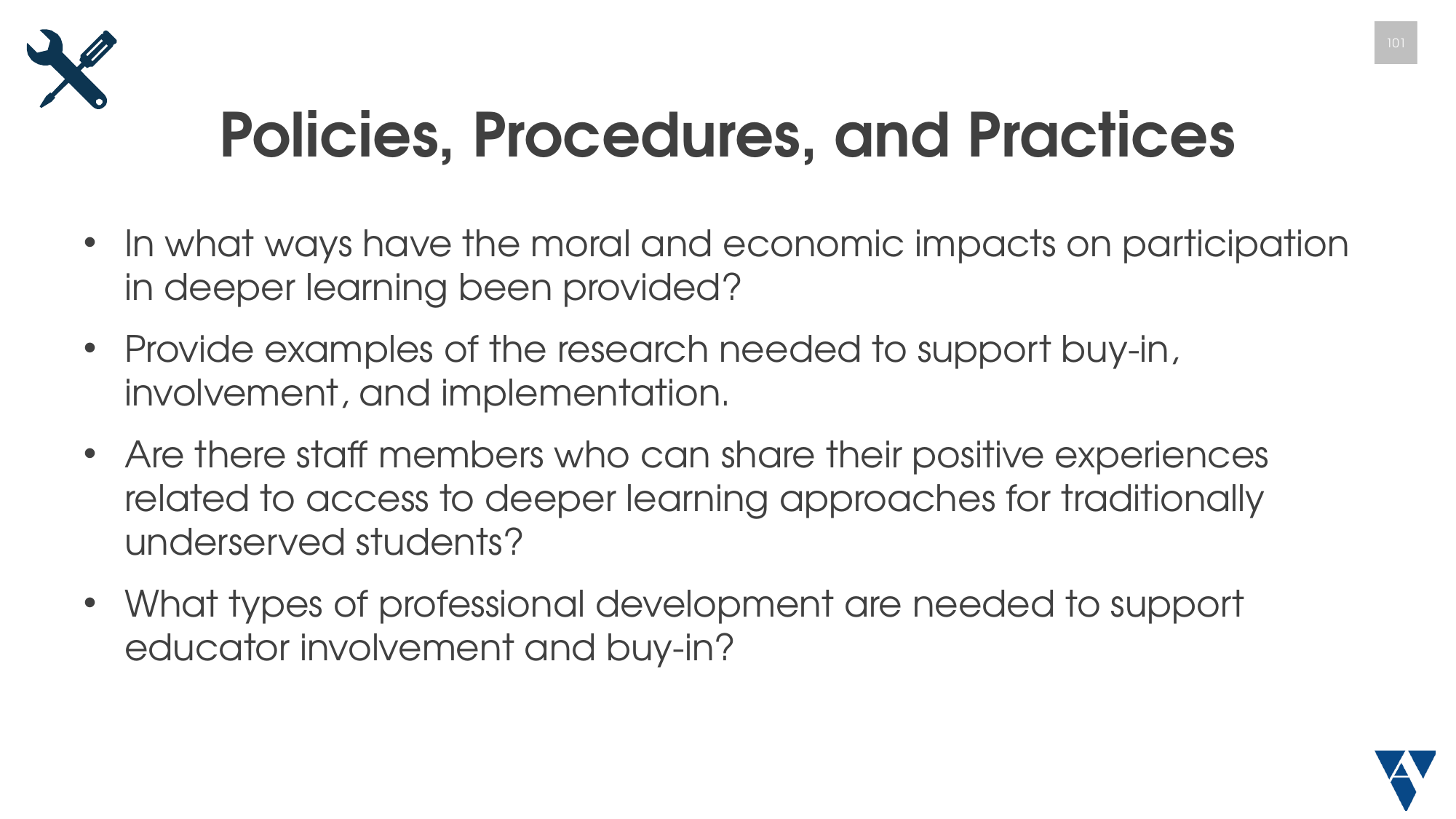

101

# Policies, Procedures, and Practices
In what ways have the moral and economic impacts on participation in deeper learning been provided?
Provide examples of the research needed to support buy-in, involvement, and implementation.
Are there staff members who can share their positive experiences related to access to deeper learning approaches for traditionally underserved students?
What types of professional development are needed to support educator involvement and buy-in?